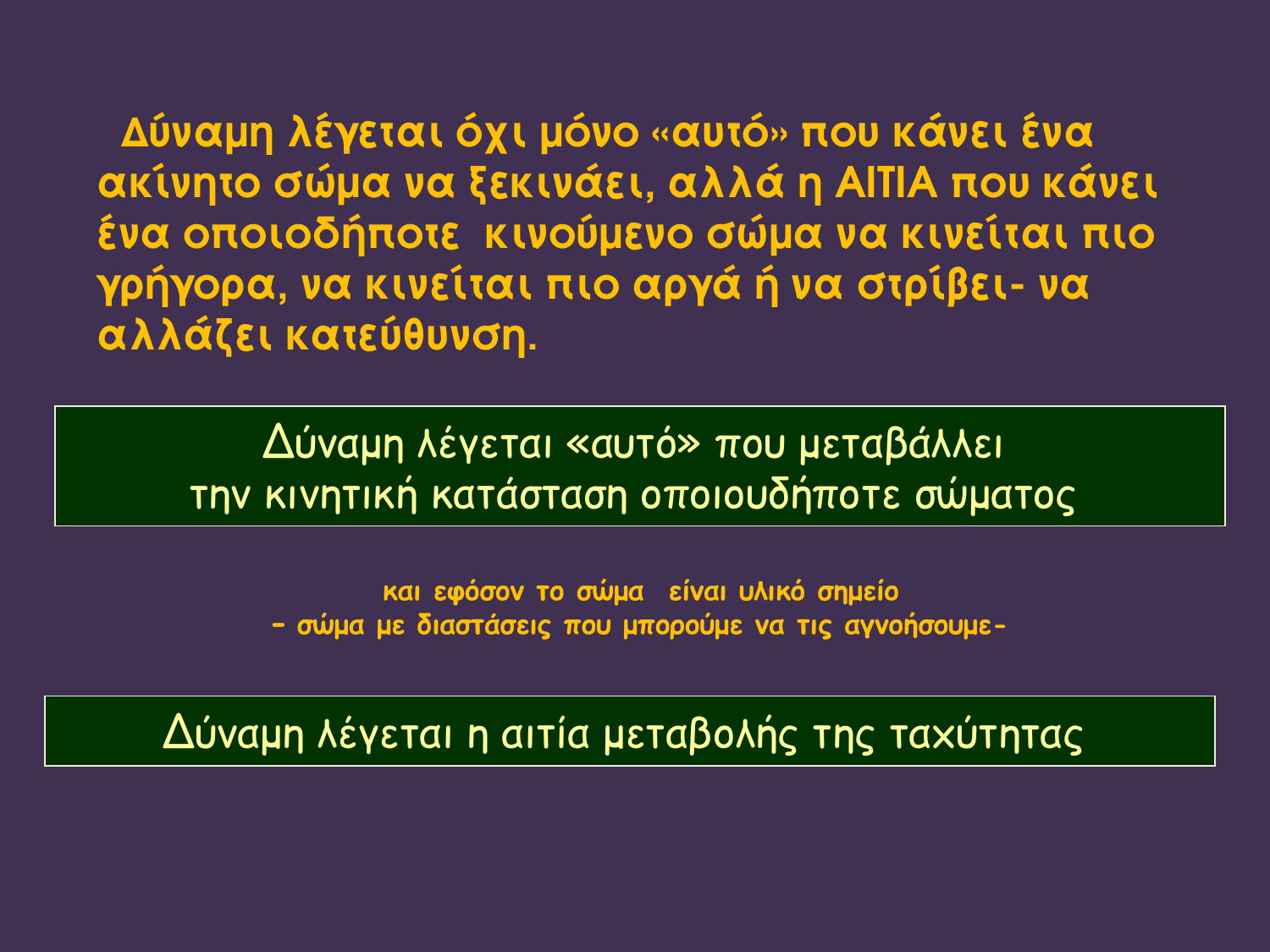

Δύναμη λέγεται όχι μόνο «αυτό» που κάνει ένα ακίνητο σώμα να ξεκινάει, αλλά η ΑΙΤΙΑ που κάνει ένα οποιοδήποτε  κινούμενο σώμα να κινείται πιο γρήγορα, να κινείται πιο αργά ή να στρίβει- να αλλάζει κατεύθυνση.
Δύναμη λέγεται «αυτό» που μεταβάλλει
την κινητική κατάσταση οποιουδήποτε σώματος
 και εφόσον το σώμα  είναι υλικό σημείο
 – σώμα με διαστάσεις που μπορούμε να τις αγνοήσουμε-
Δύναμη λέγεται η αιτία μεταβολής της ταχύτητας